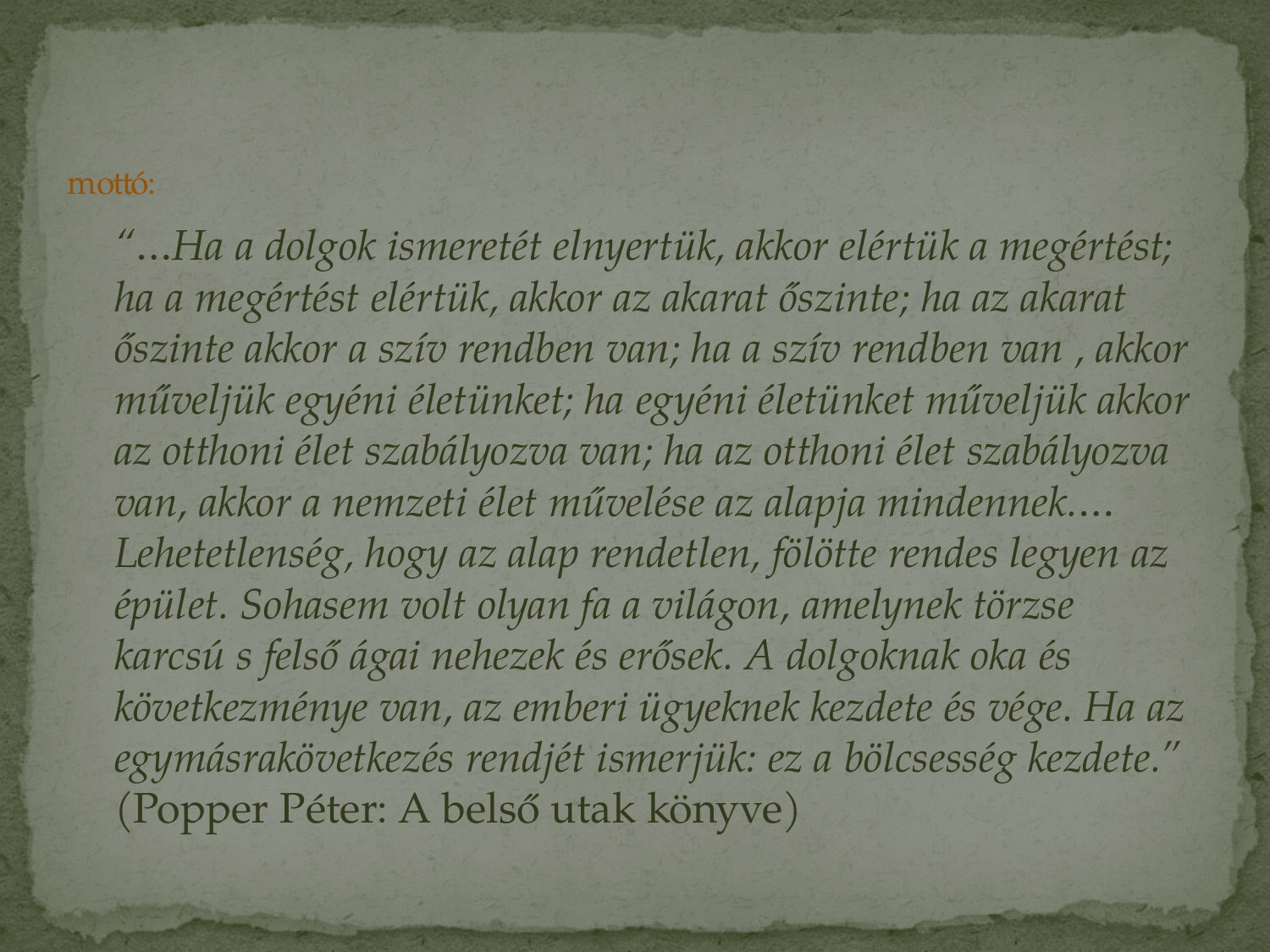

# mottó:
	“…Ha a dolgok ismeretét elnyertük, akkor elértük a megértést; ha a megértést elértük, akkor az akarat őszinte; ha az akarat őszinte akkor a szív rendben van; ha a szív rendben van , akkor műveljük egyéni életünket; ha egyéni életünket műveljük akkor az otthoni élet szabályozva van; ha az otthoni élet szabályozva van, akkor a nemzeti élet művelése az alapja mindennek.…Lehetetlenség, hogy az alap rendetlen, fölötte rendes legyen az épület. Sohasem volt olyan fa a világon, amelynek törzse karcsú s felső ágai nehezek és erősek. A dolgoknak oka és következménye van, az emberi ügyeknek kezdete és vége. Ha az egymásrakövetkezés rendjét ismerjük: ez a bölcsesség kezdete.” (Popper Péter: A belső utak könyve)